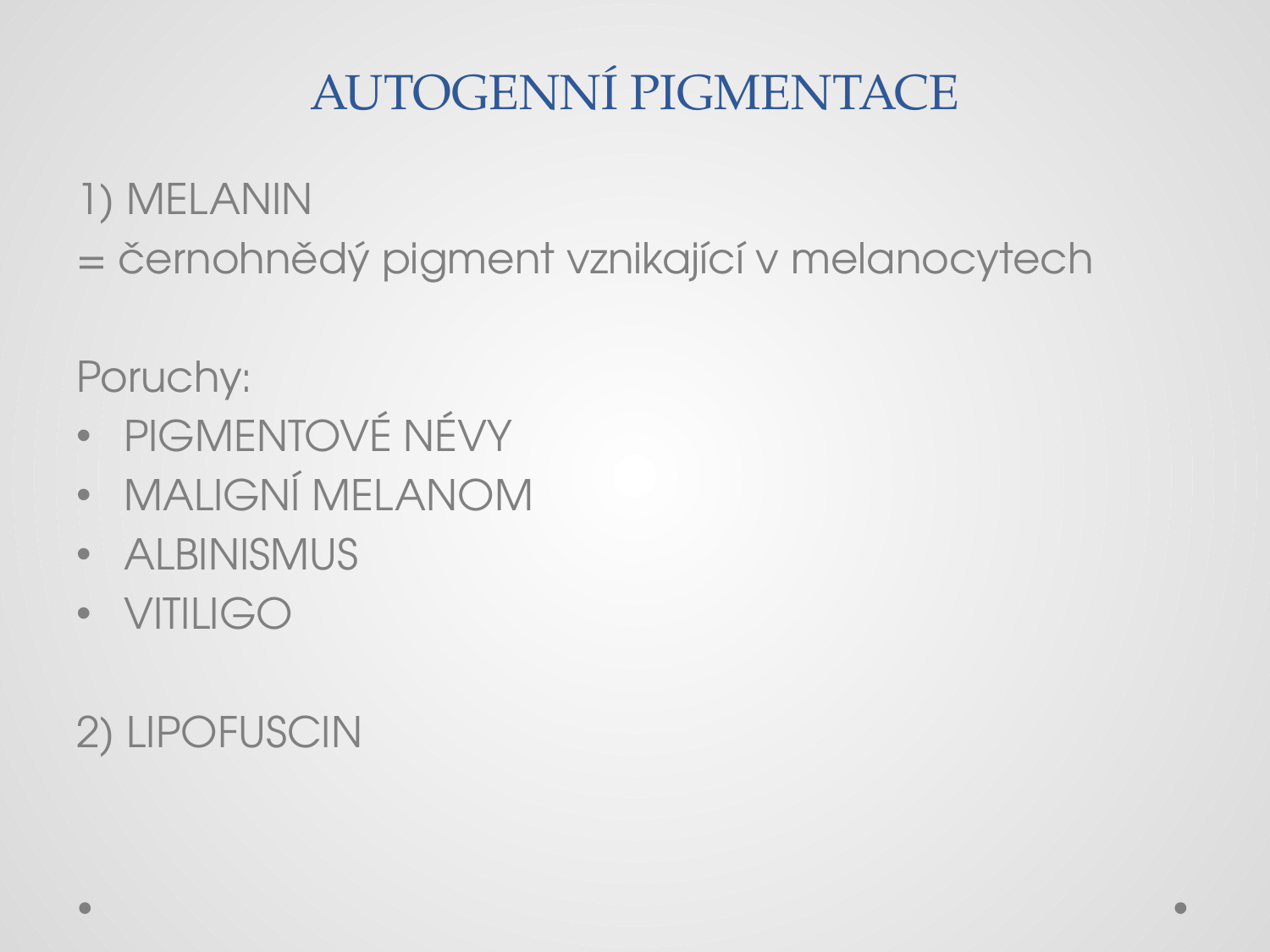

# AUTOGENNÍ PIGMENTACE
1) MELANIN
= černohnědý pigment vznikající v melanocytech

Poruchy:
PIGMENTOVÉ NÉVY
MALIGNÍ MELANOM
ALBINISMUS
VITILIGO

2) LIPOFUSCIN